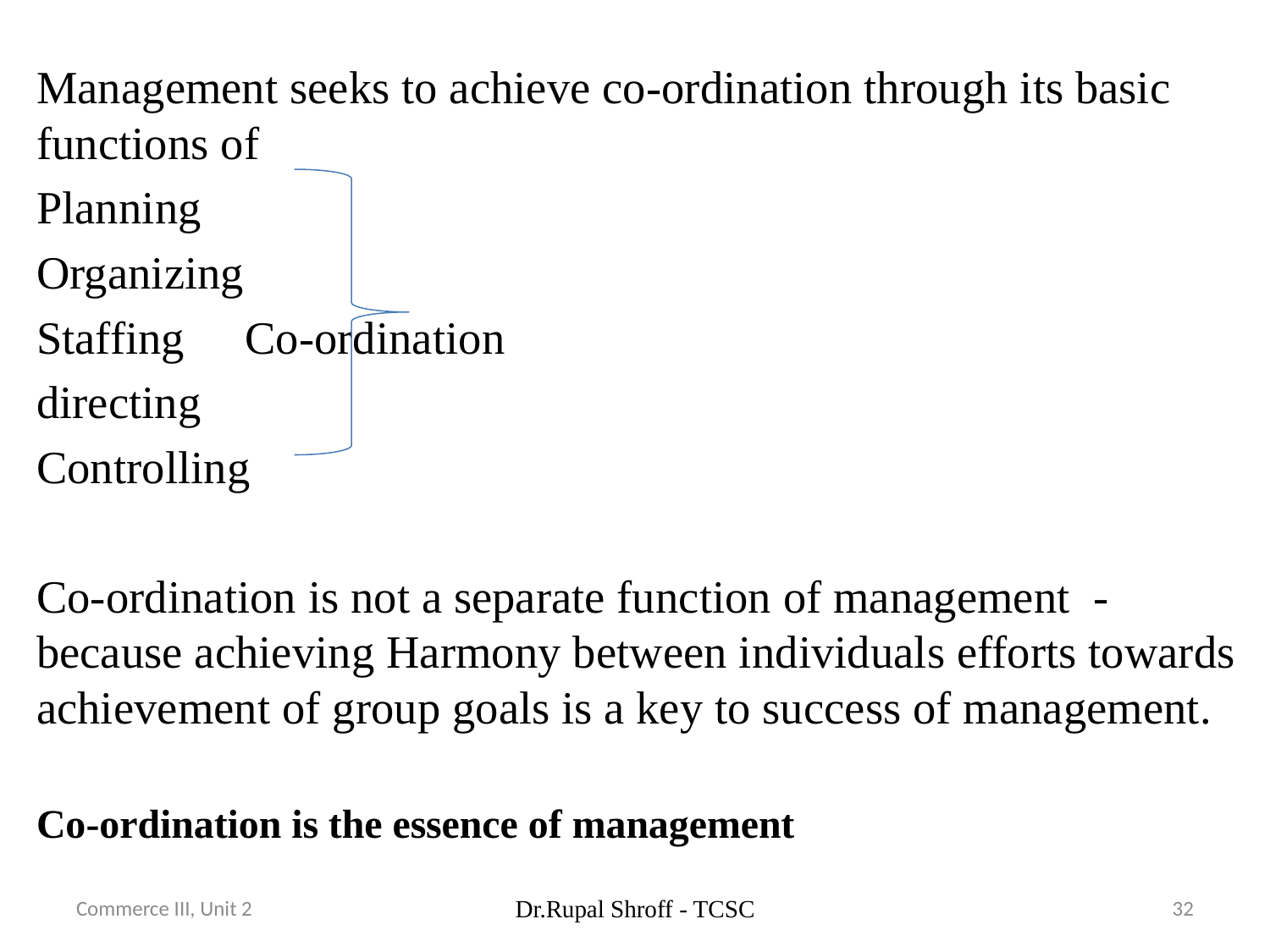

Management seeks to achieve co-ordination through its basic functions of
Planning
Organizing
Staffing			Co-ordination
directing
Controlling

Co-ordination is not a separate function of management  - because achieving Harmony between individuals efforts towards achievement of group goals is a key to success of management.

Co-ordination is the essence of management

Commerce III, Unit 2
Dr.Rupal Shroff - TCSC
32